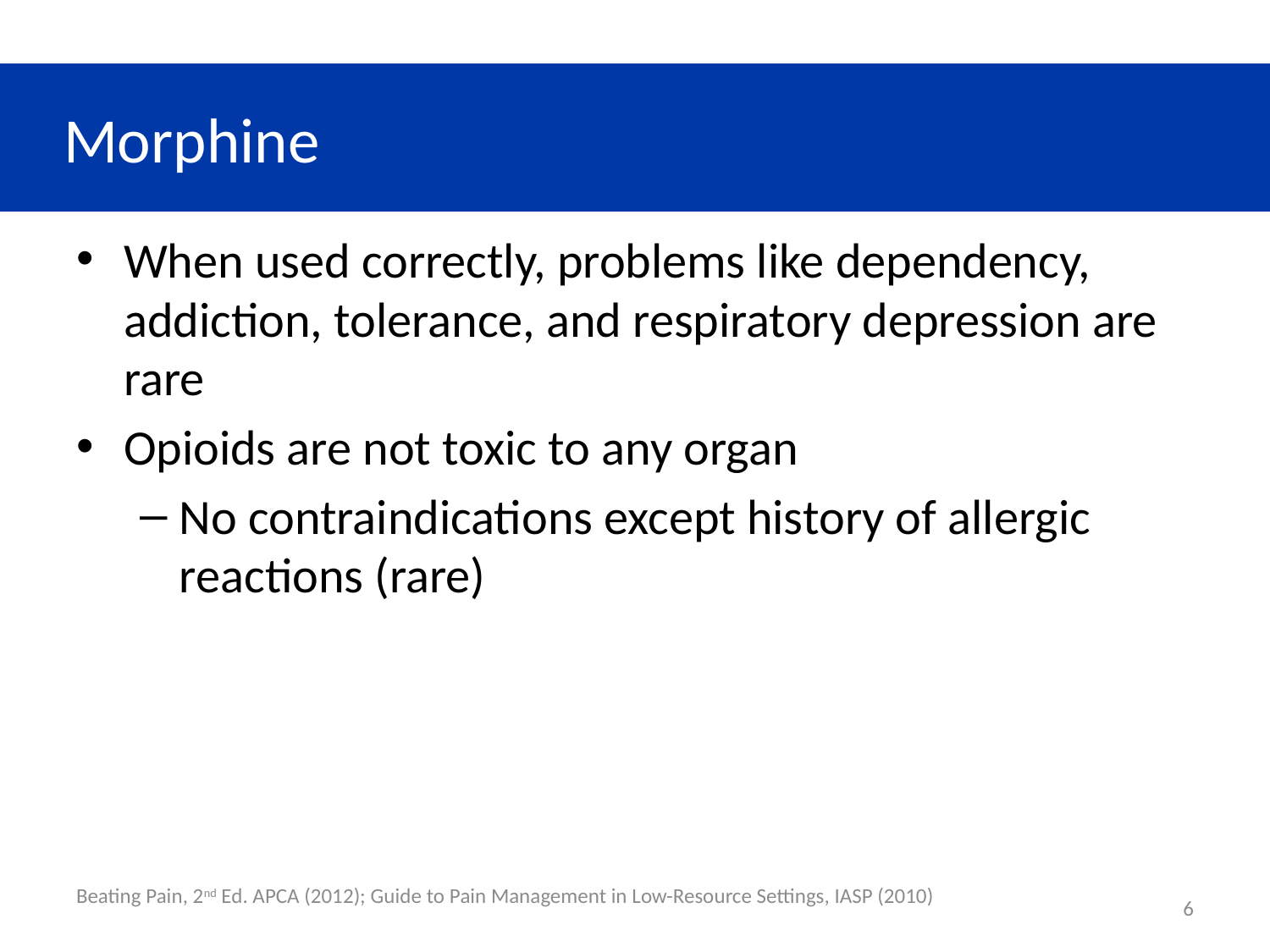

# Morphine
When used correctly, problems like dependency, addiction, tolerance, and respiratory depression are rare
Opioids are not toxic to any organ
No contraindications except history of allergic reactions (rare)
Beating Pain, 2nd Ed. APCA (2012); Guide to Pain Management in Low-Resource Settings, IASP (2010)

6